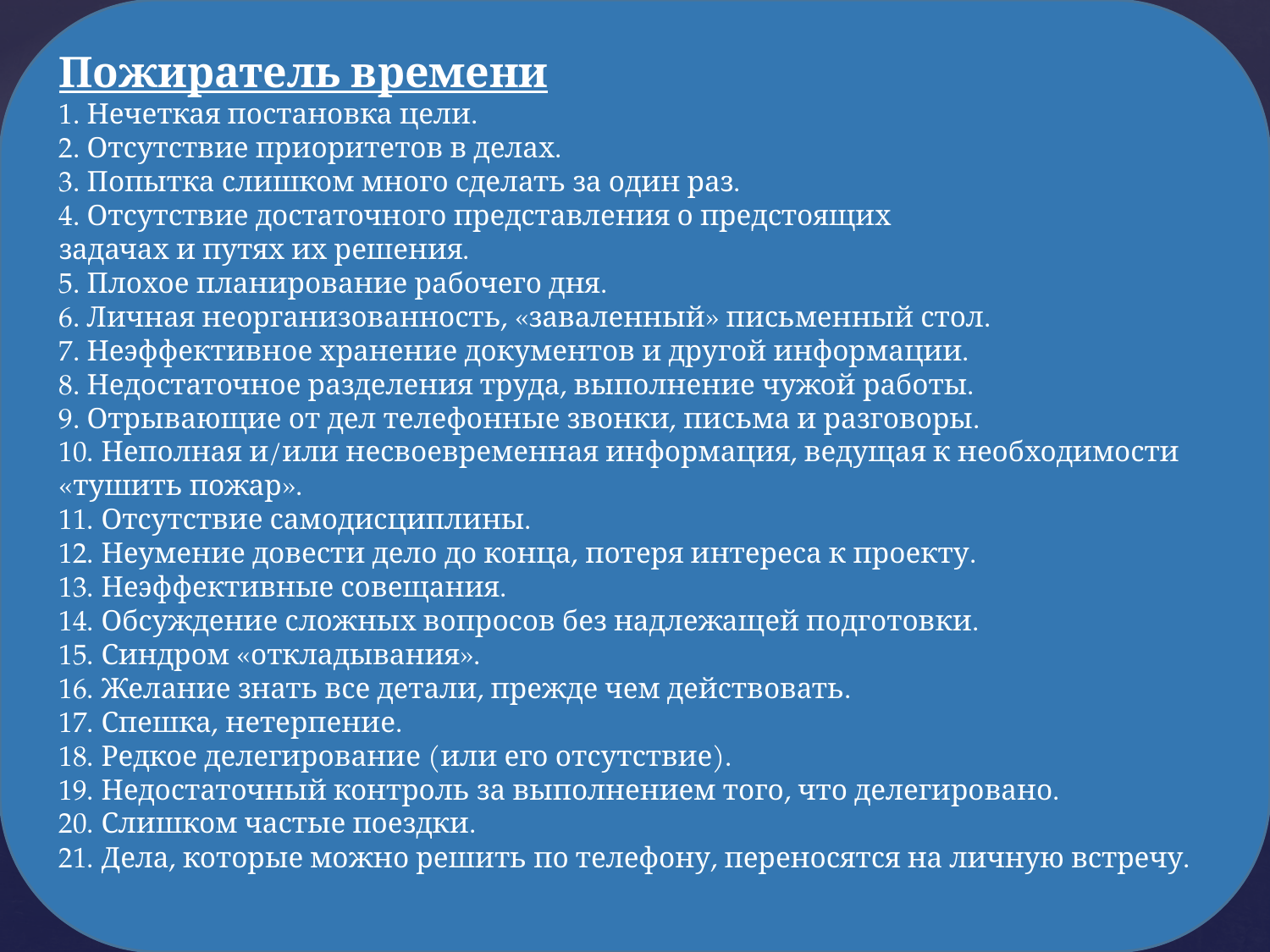

Пожиратель времени
1. Нечеткая постановка цели.
2. Отсутствие приоритетов в делах.
3. Попытка слишком много сделать за один раз.
4. Отсутствие достаточного представления о предстоящих
задачах и путях их решения.
5. Плохое планирование рабочего дня.
6. Личная неорганизованность, «заваленный» письменный стол.
7. Неэффективное хранение документов и другой информации.
8. Недостаточное разделения труда, выполнение чужой работы.
9. Отрывающие от дел телефонные звонки, письма и разговоры.
10. Неполная и/или несвоевременная информация, ведущая к необходимости «тушить пожар».
11. Отсутствие самодисциплины.
12. Неумение довести дело до конца, потеря интереса к проекту.
13. Неэффективные совещания.
14. Обсуждение сложных вопросов без надлежащей подготовки.
15. Синдром «откладывания».
16. Желание знать все детали, прежде чем действовать.
17. Спешка, нетерпение.
18. Редкое делегирование (или его отсутствие).
19. Недостаточный контроль за выполнением того, что делегировано.
20. Слишком частые поездки.
21. Дела, которые можно решить по телефону, переносятся на личную встречу.